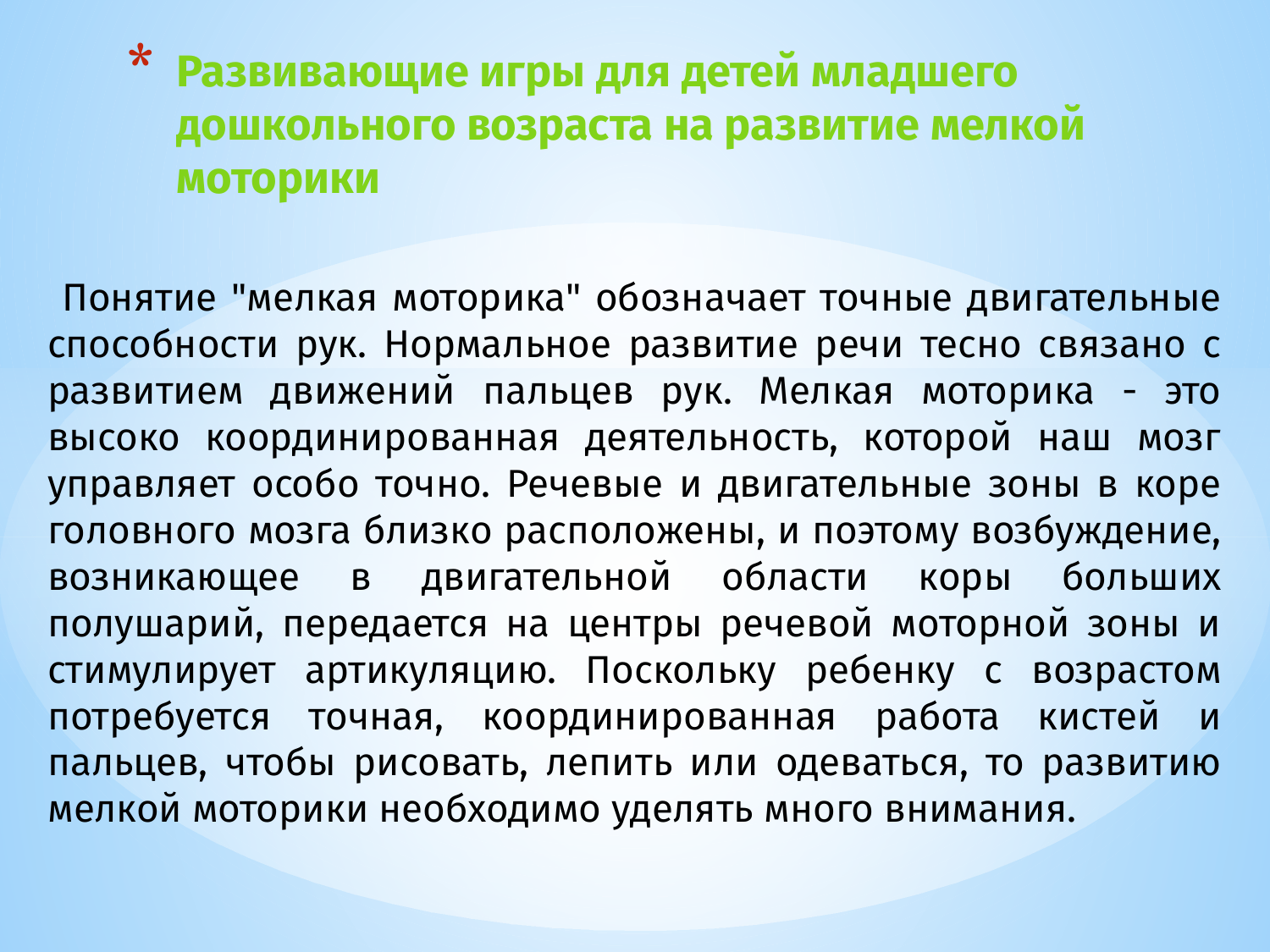

# Развивающие игры для детей младшего дошкольного возраста на развитие мелкой моторики
 Понятие "мелкая моторика" обозначает точные двигательные способности рук. Нормальное развитие речи тесно связано с развитием движений пальцев рук. Мелкая моторика - это высоко координированная деятельность, которой наш мозг управляет особо точно. Речевые и двигательные зоны в коре головного мозга близко расположены, и поэтому возбуждение, возникающее в двигательной области коры больших полушарий, передается на центры речевой моторной зоны и стимулирует артикуляцию. Поскольку ребенку с возрастом потребуется точная, координированная работа кистей и пальцев, чтобы рисовать, лепить или одеваться, то развитию мелкой моторики необходимо уделять много внимания.